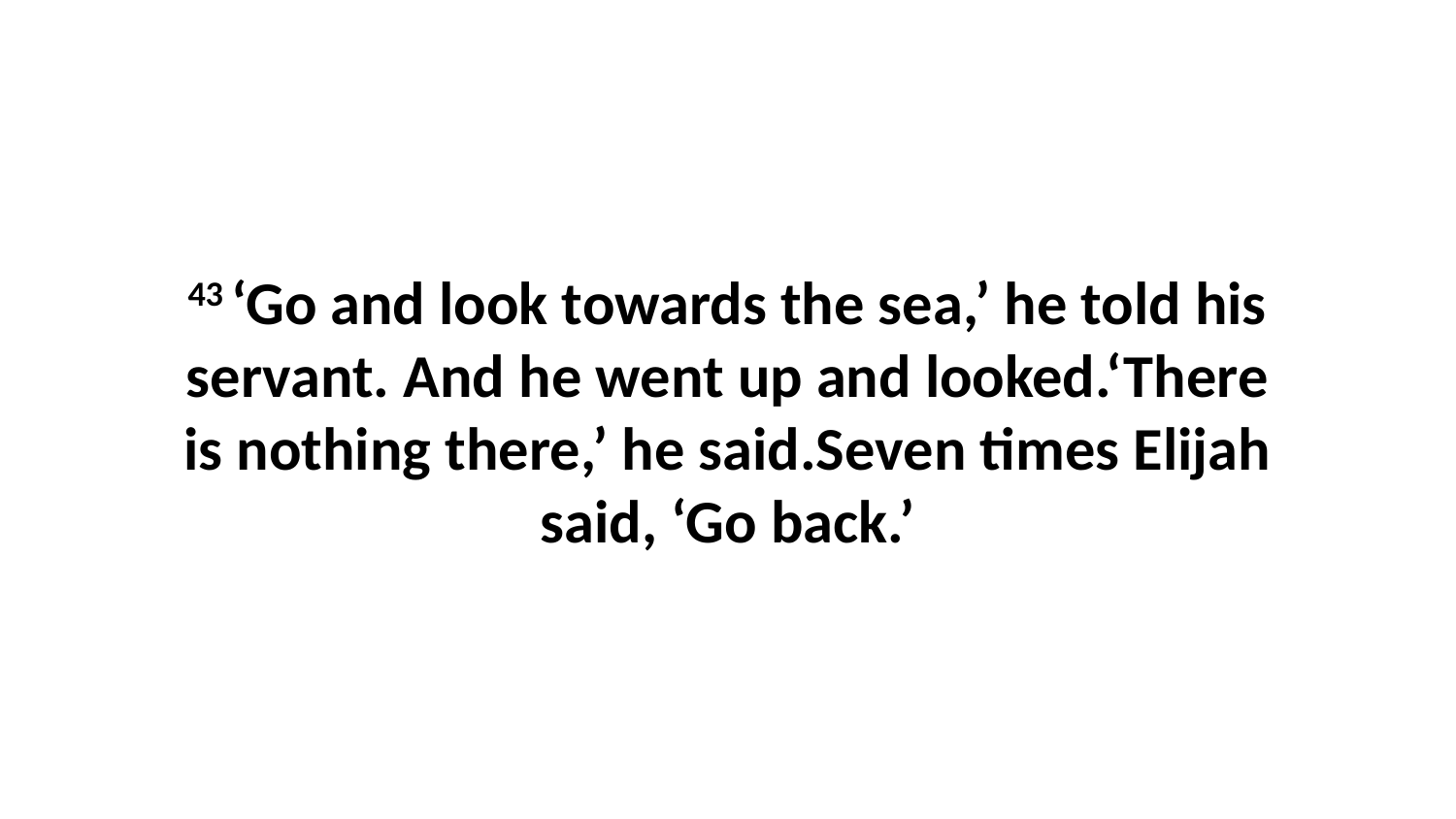

43 ‘Go and look towards the sea,’ he told his servant. And he went up and looked.‘There is nothing there,’ he said.Seven times Elijah said, ‘Go back.’